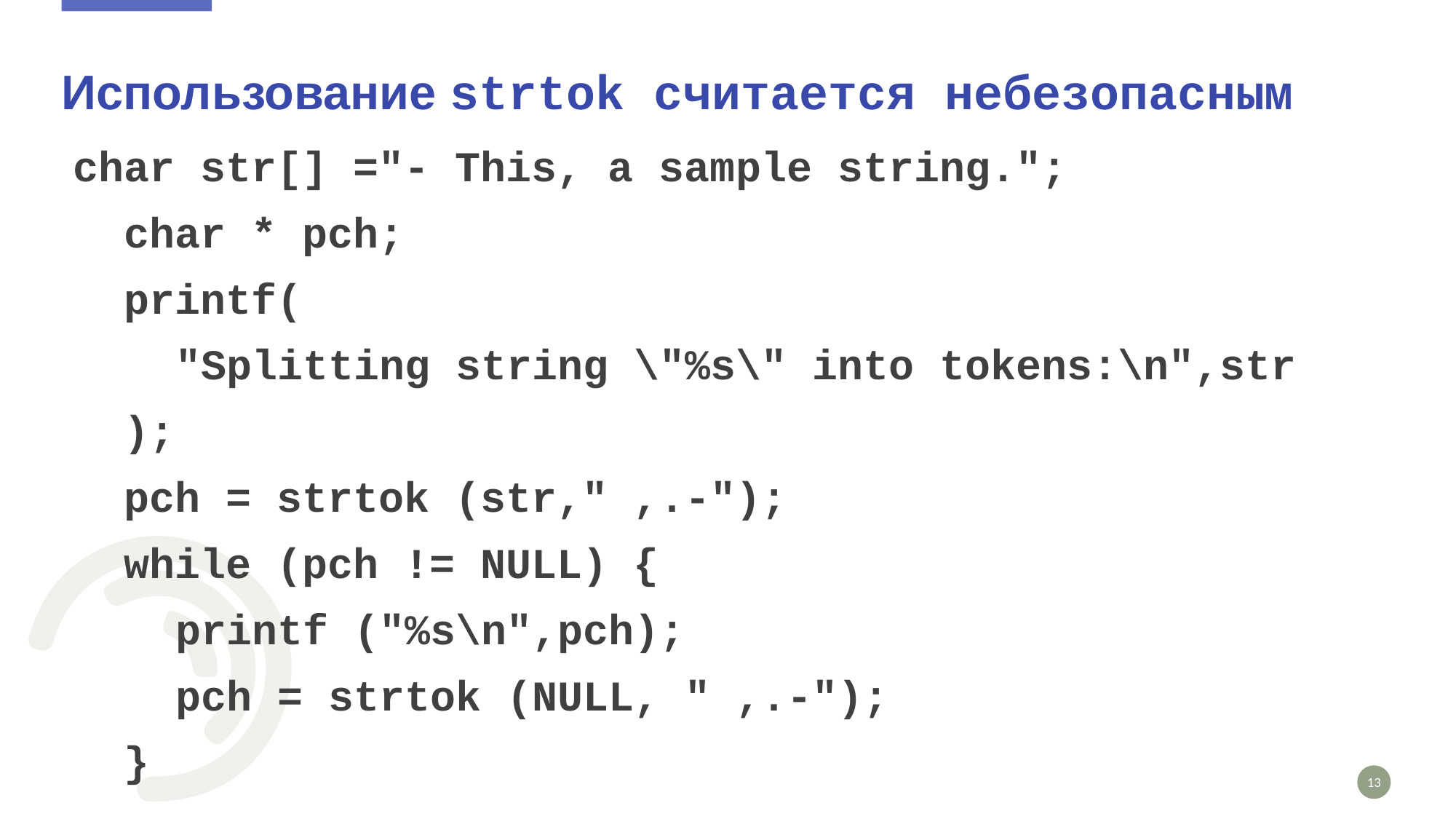

# Использование strtok считается небезопасным
char str[] ="- This, a sample string.";
  char * pch;
  printf(
    "Splitting string \"%s\" into tokens:\n",str
  );
  pch = strtok (str," ,.-");
  while (pch != NULL) {
    printf ("%s\n",pch);
    pch = strtok (NULL, " ,.-");
  }
13